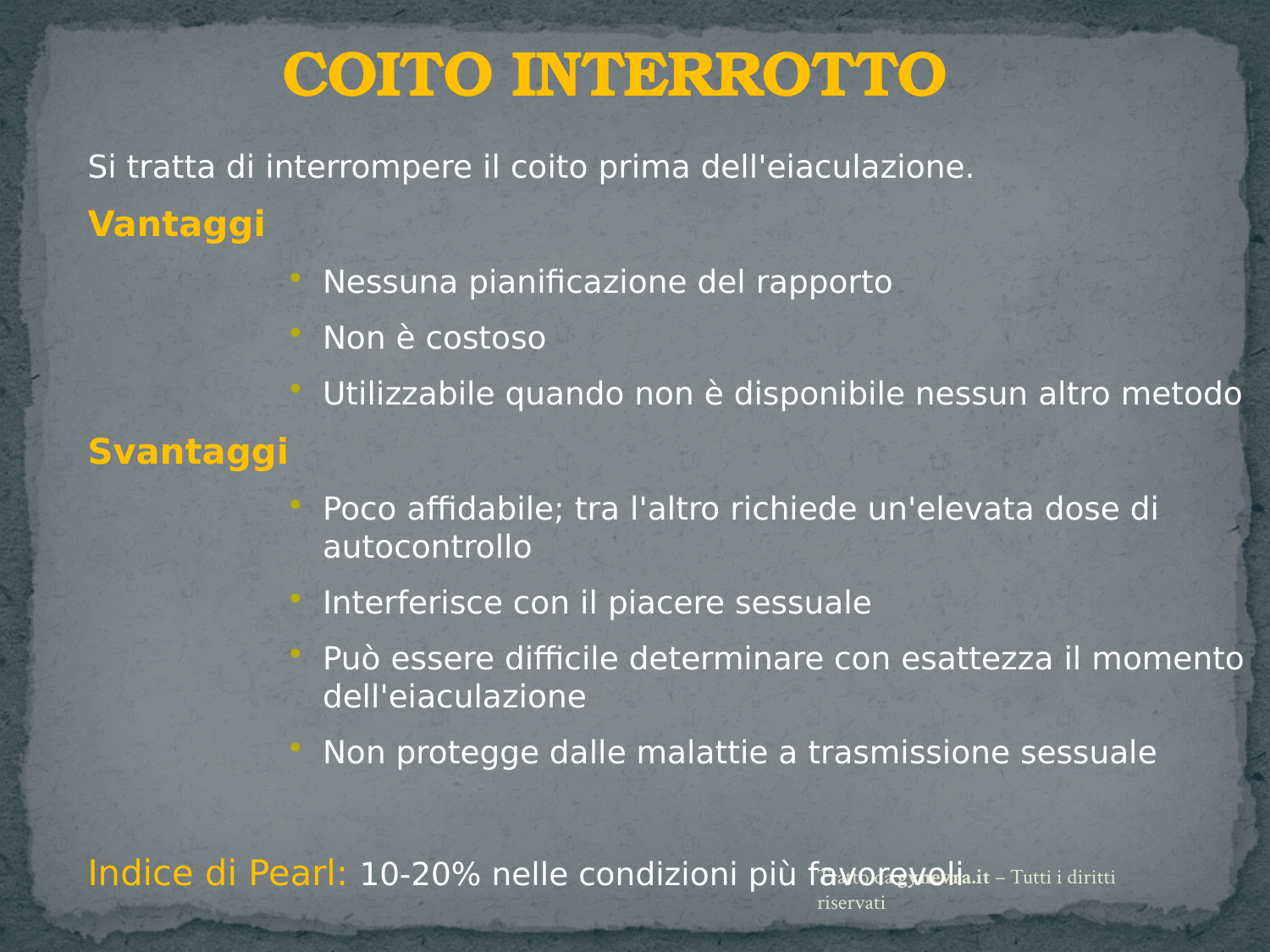

COITO INTERROTTO
Si tratta di interrompere il coito prima dell'eiaculazione.
Vantaggi
Nessuna pianificazione del rapporto
Non è costoso
Utilizzabile quando non è disponibile nessun altro metodo
Svantaggi
Poco affidabile; tra l'altro richiede un'elevata dose di autocontrollo
Interferisce con il piacere sessuale
Può essere difficile determinare con esattezza il momento dell'eiaculazione
Non protegge dalle malattie a trasmissione sessuale

Indice di Pearl: 10-20% nelle condizioni più favorevoli
Tratto da gynevra.it – Tutti i diritti riservati